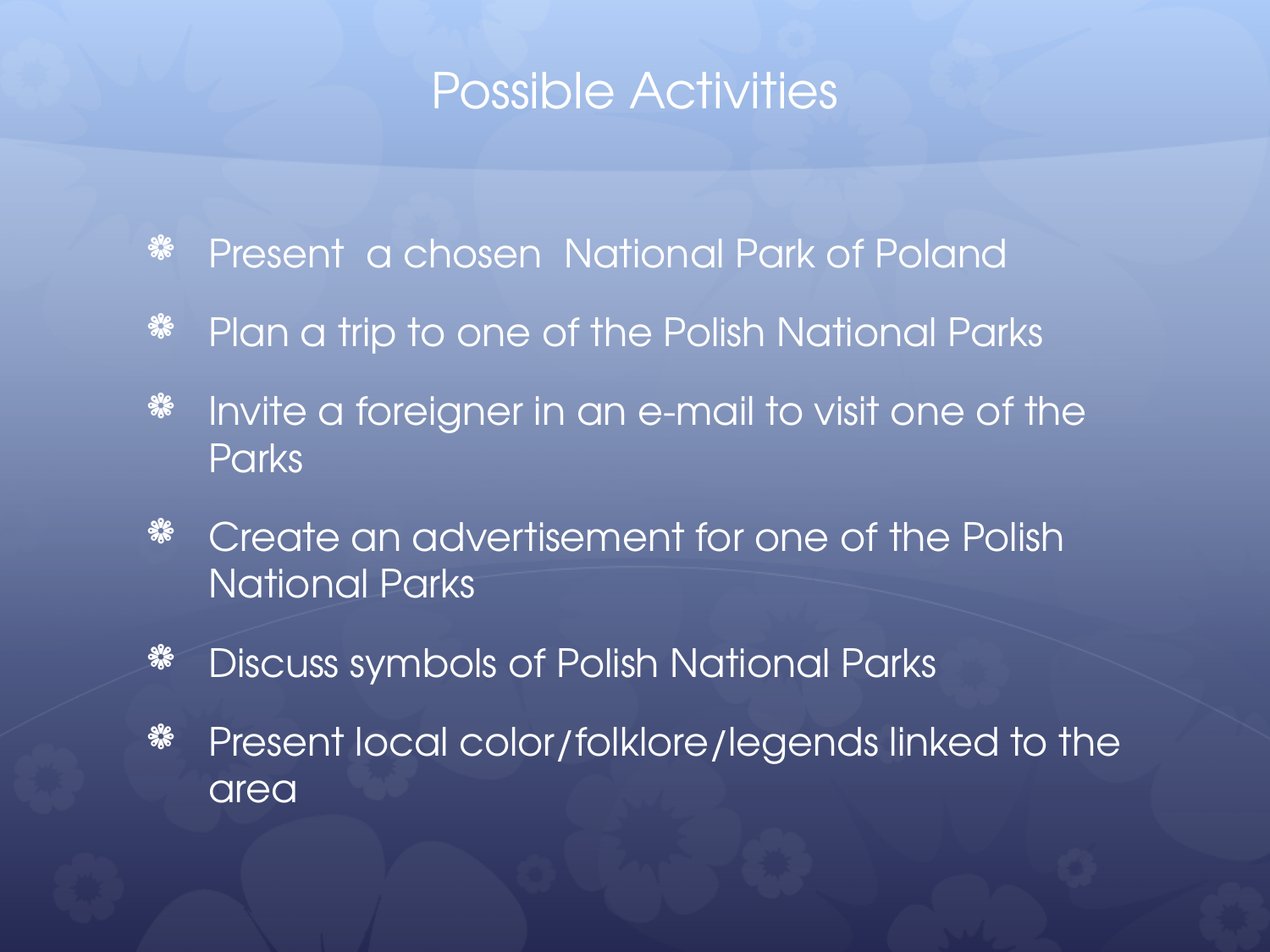

# Possible Activities
Present  a chosen  National Park of Poland
Plan a trip to one of the Polish National Parks
Invite a foreigner in an e-mail to visit one of the Parks
Create an advertisement for one of the Polish National Parks
Discuss symbols of Polish National Parks
Present local color/folklore/legends linked to the area